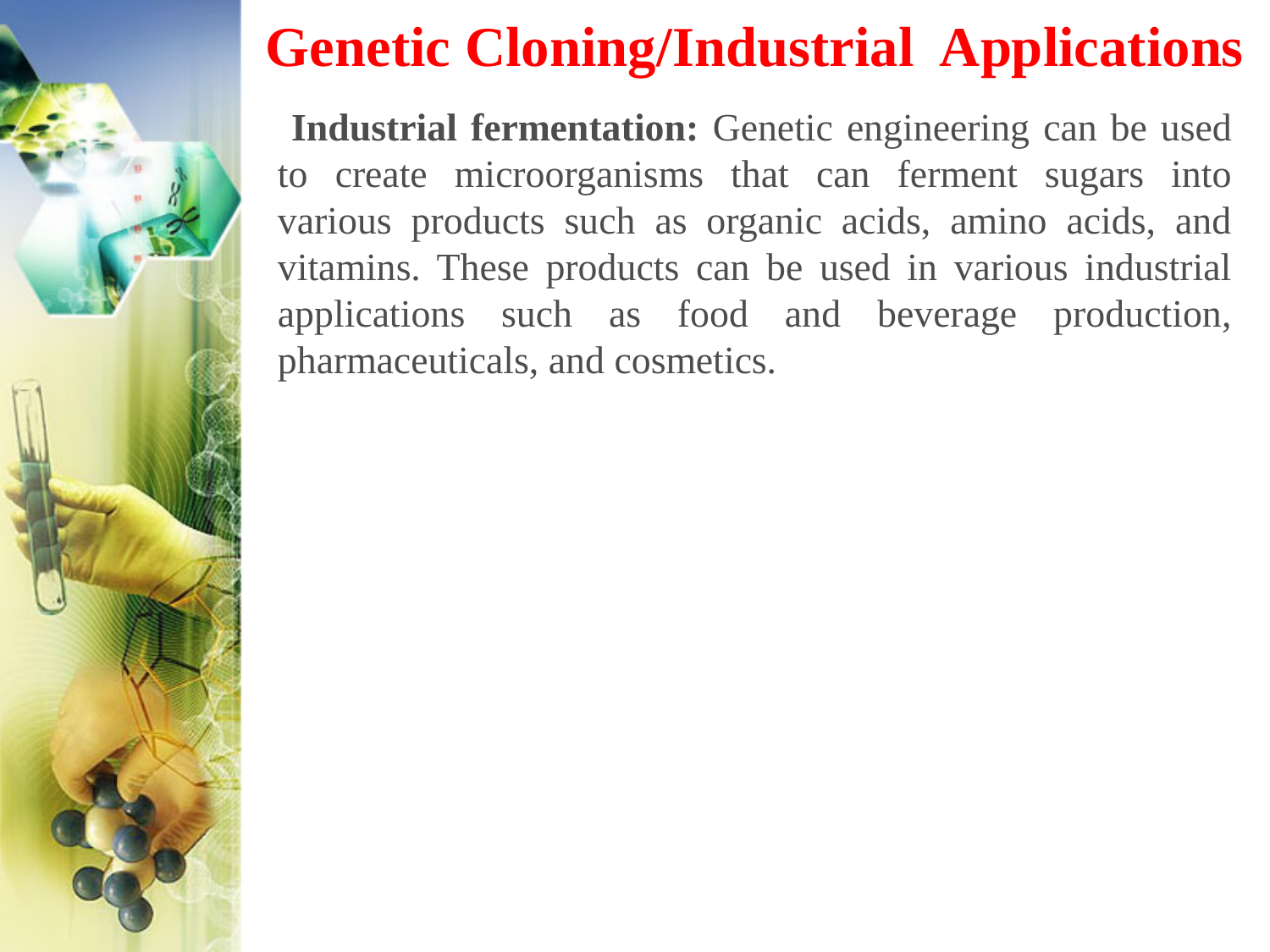

# Genetic Cloning/Industrial  Applications
 Industrial fermentation: Genetic engineering can be used to create microorganisms that can ferment sugars into various products such as organic acids, amino acids, and vitamins. These products can be used in various industrial applications such as food and beverage production, pharmaceuticals, and cosmetics.